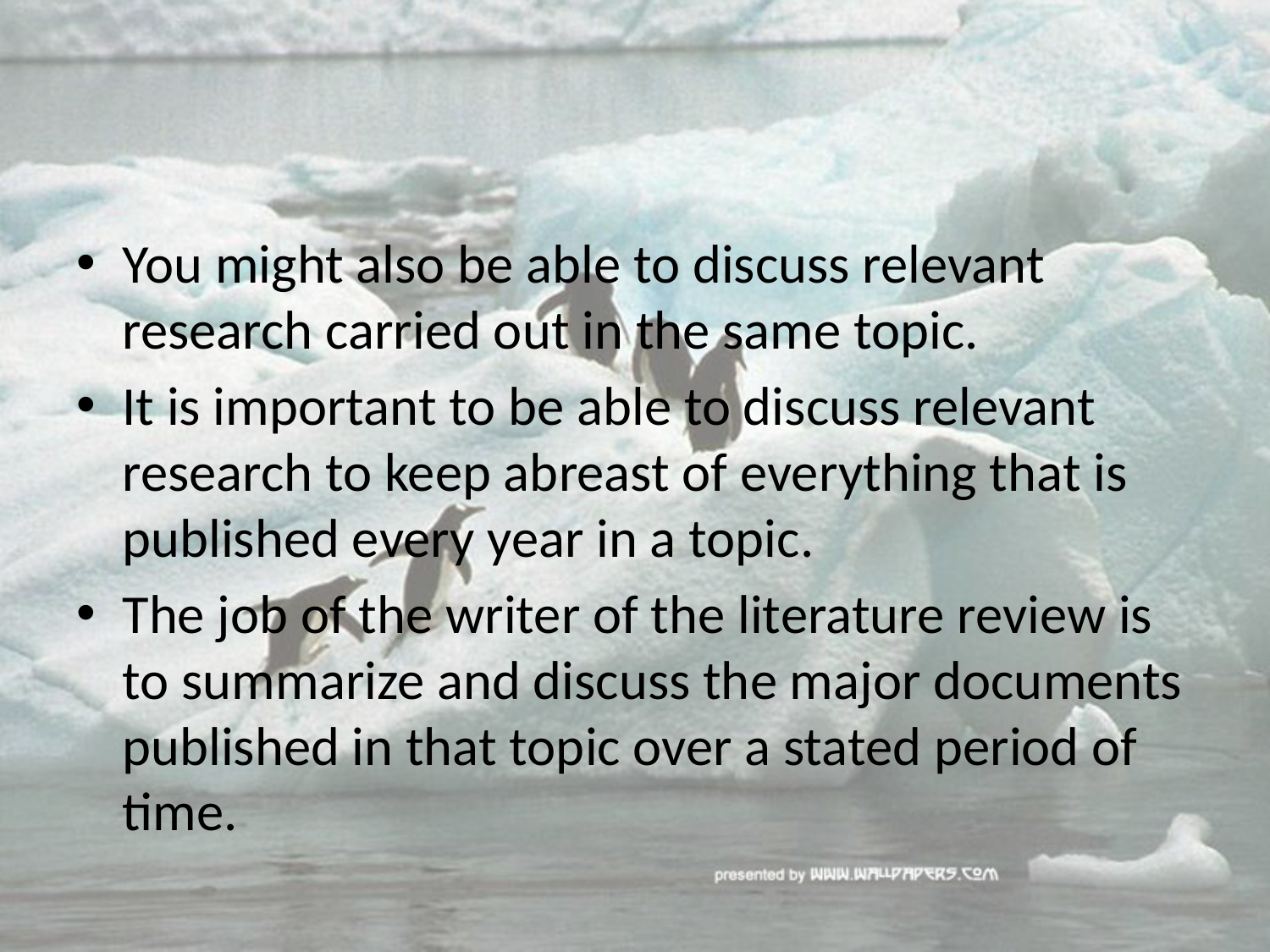

#
You might also be able to discuss relevant research carried out in the same topic.
It is important to be able to discuss relevant research to keep abreast of everything that is published every year in a topic.
The job of the writer of the literature review is to summarize and discuss the major documents published in that topic over a stated period of time.